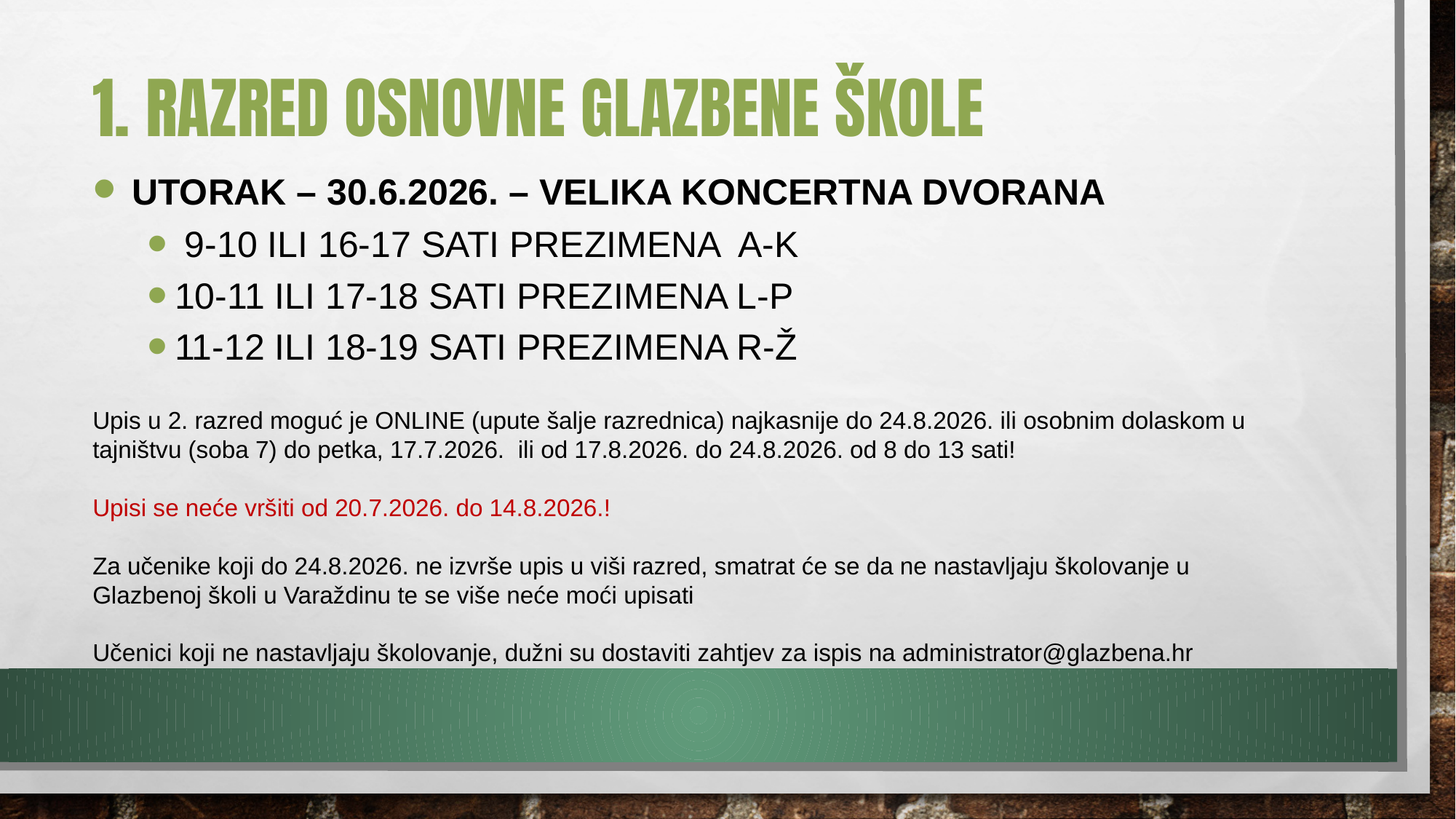

# 1. RAZRED OSNOVNE GLAZBENE ŠKOLE
 UTORAK – 30.6.2026. – velika koncertna dvorana
 9-10 ILI 16-17 SATI PREZIMENA  A-k
10-11 ILI 17-18 SATI PREZIMENA L-p
11-12 ILI 18-19 SATI PREZIMENA R-Ž

Upis u 2. razred moguć je ONLINE (upute šalje razrednica) najkasnije do 24.8.2026. ili osobnim dolaskom u tajništvu (soba 7) do petka, 17.7.2026.  ili od 17.8.2026. do 24.8.2026. od 8 do 13 sati!

Upisi se neće vršiti od 20.7.2026. do 14.8.2026.!

Za učenike koji do 24.8.2026. ne izvrše upis u viši razred, smatrat će se da ne nastavljaju školovanje u Glazbenoj školi u Varaždinu te se više neće moći upisati

Učenici koji ne nastavljaju školovanje, dužni su dostaviti zahtjev za ispis na administrator@glazbena.hr